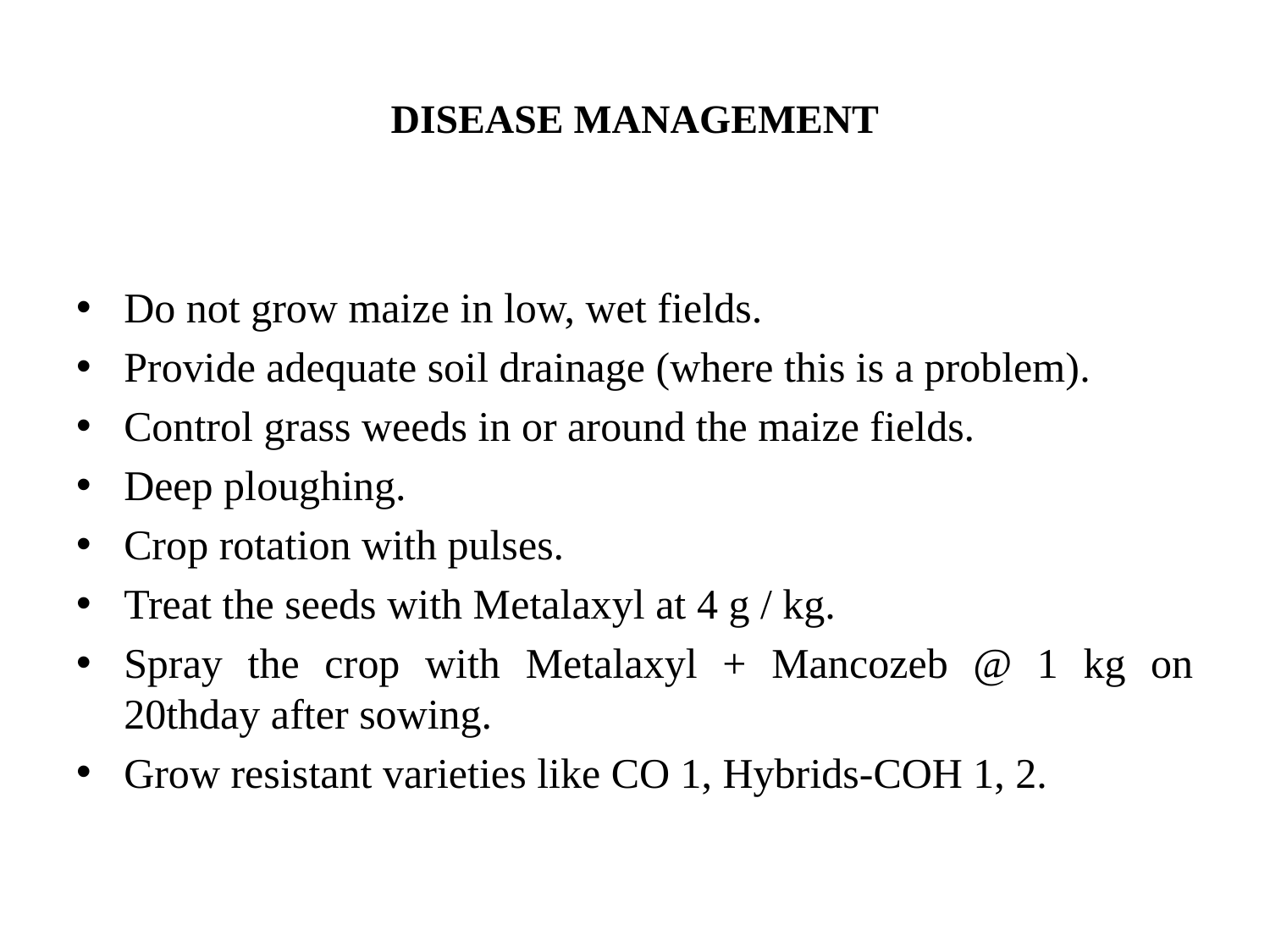

# DISEASE MANAGEMENT

Do not grow maize in low, wet fields.
Provide adequate soil drainage (where this is a problem).
Control grass weeds in or around the maize fields.
Deep ploughing.
Crop rotation with pulses.
Treat the seeds with Metalaxyl at 4 g / kg.
Spray the crop with Metalaxyl + Mancozeb @ 1 kg on 20thday after sowing.
Grow resistant varieties like CO 1, Hybrids-COH 1, 2.